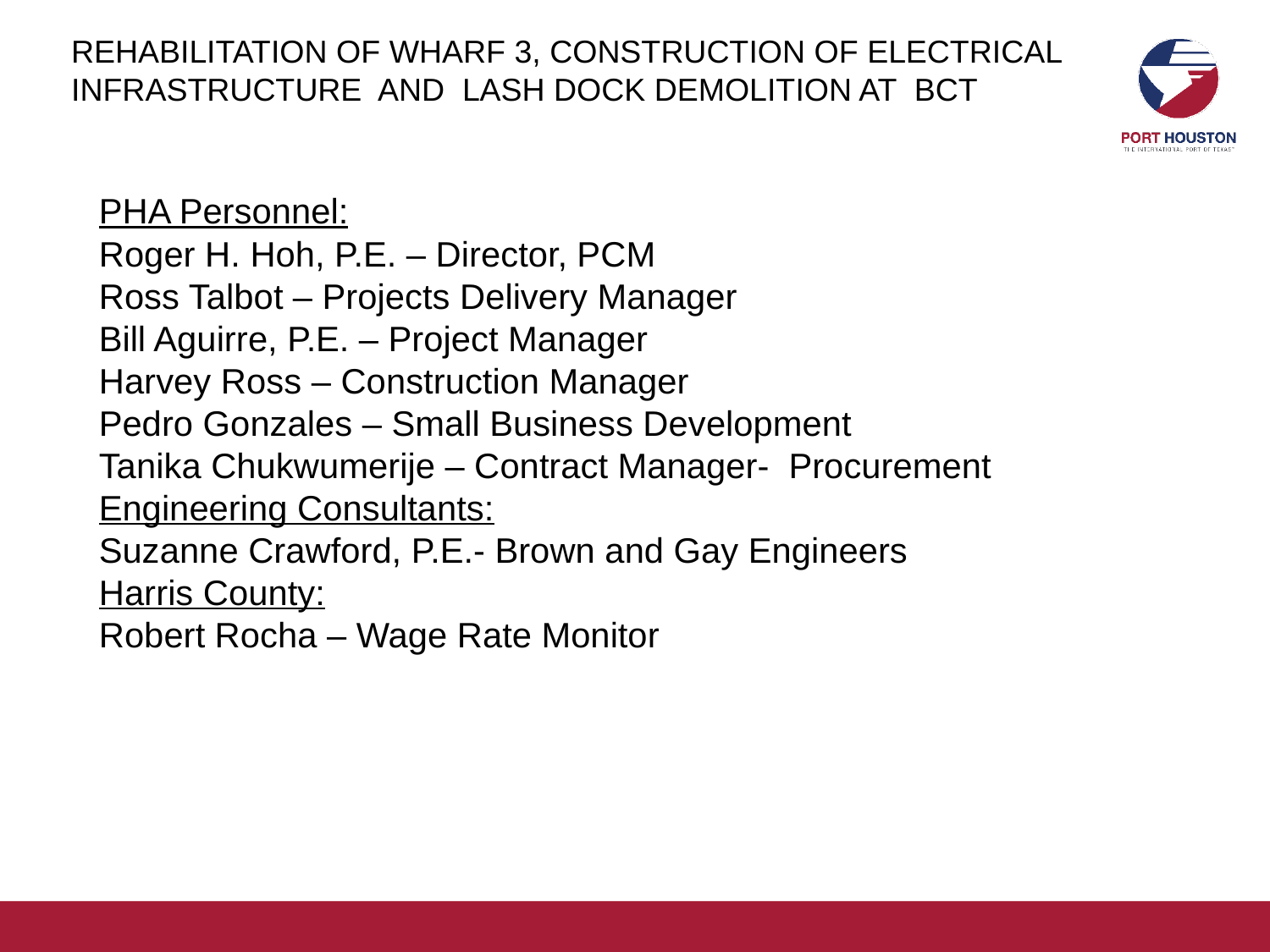

REHABILITATION OF WHARF 3, CONSTRUCTION OF ELECTRICAL  INFRASTRUCTURE  AND  LASH DOCK DEMOLITION AT  BCT

PHA Personnel:
Roger H. Hoh, P.E. – Director, PCM
Ross Talbot – Projects Delivery Manager
Bill Aguirre, P.E. – Project Manager
Harvey Ross – Construction Manager
Pedro Gonzales – Small Business Development
Tanika Chukwumerije – Contract Manager-  Procurement
Engineering Consultants:
Suzanne Crawford, P.E.- Brown and Gay Engineers
Harris County:
Robert Rocha – Wage Rate Monitor